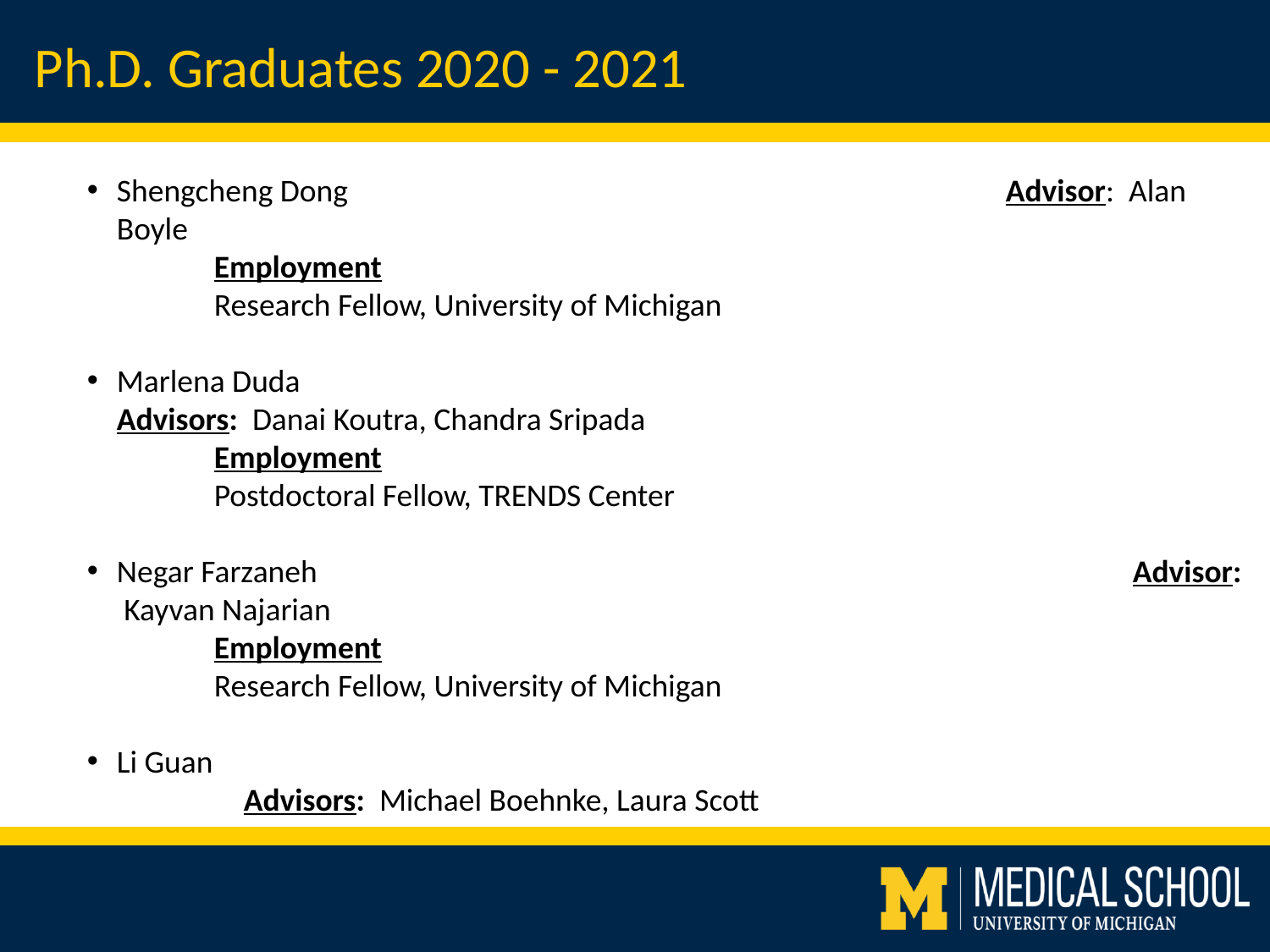

Ph.D. Graduates 2020 - 2021
Shengcheng Dong						Advisor:  Alan Boyle
	Employment
	Research Fellow, University of Michigan

Marlena Duda							Advisors:  Danai Koutra, Chandra Sripada
	Employment
	Postdoctoral Fellow, TRENDS Center

Negar Farzaneh							Advisor:  Kayvan Najarian
	Employment
	Research Fellow, University of Michigan

Li Guan									Advisors:  Michael Boehnke, Laura Scott